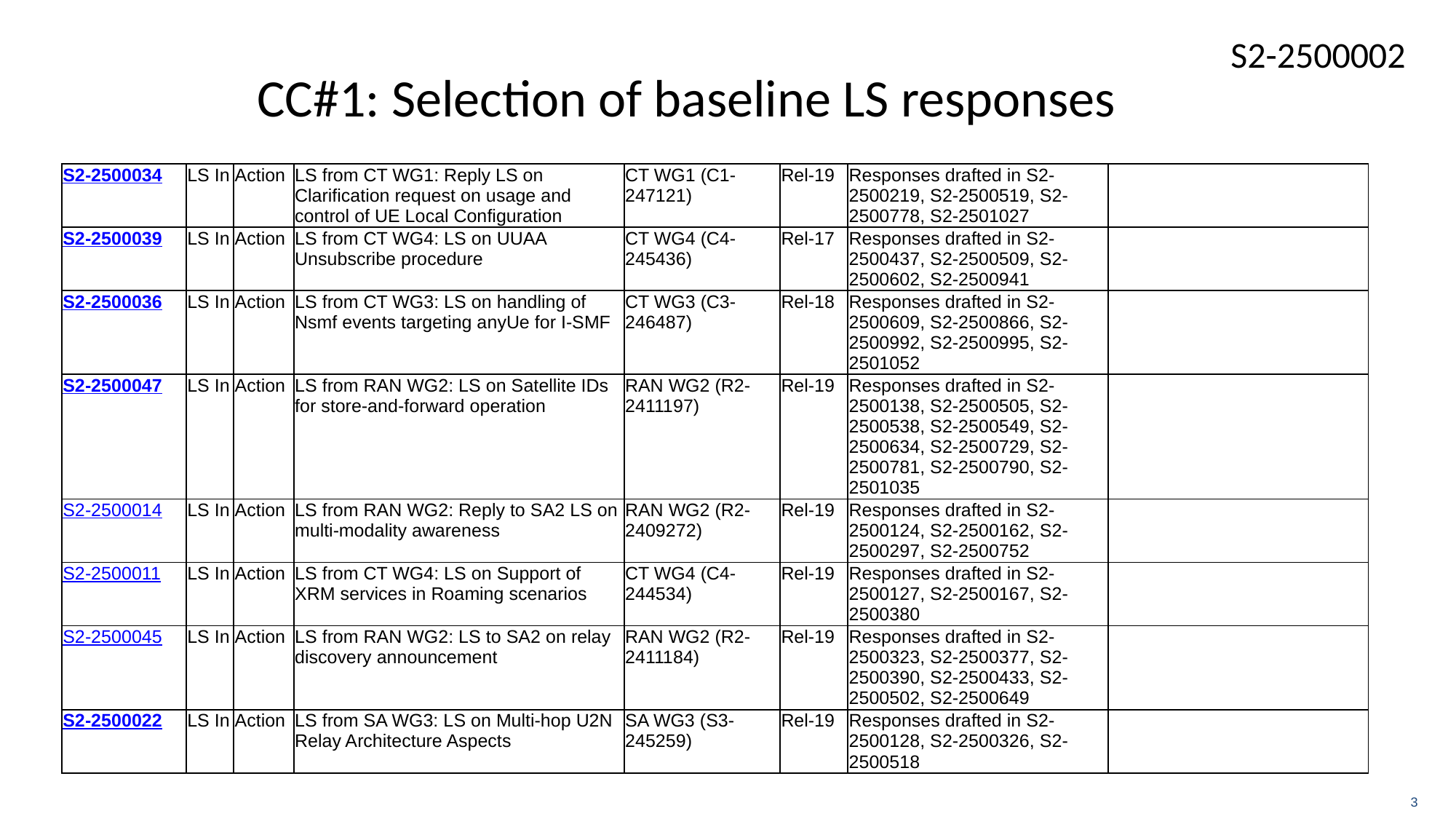

# CC#1: Selection of baseline LS responses
| S2-2500034 | LS In | Action | LS from CT WG1: Reply LS on Clarification request on usage and control of UE Local Configuration | CT WG1 (C1-247121) | Rel-19 | Responses drafted in S2-2500219, S2-2500519, S2-2500778, S2-2501027 |  |
| --- | --- | --- | --- | --- | --- | --- | --- |
| S2-2500039 | LS In | Action | LS from CT WG4: LS on UUAA Unsubscribe procedure | CT WG4 (C4-245436) | Rel-17 | Responses drafted in S2-2500437, S2-2500509, S2-2500602, S2-2500941 |  |
| S2-2500036 | LS In | Action | LS from CT WG3: LS on handling of Nsmf events targeting anyUe for I-SMF | CT WG3 (C3-246487) | Rel-18 | Responses drafted in S2-2500609, S2-2500866, S2-2500992, S2-2500995, S2-2501052 |  |
| S2-2500047 | LS In | Action | LS from RAN WG2: LS on Satellite IDs for store-and-forward operation | RAN WG2 (R2-2411197) | Rel-19 | Responses drafted in S2-2500138, S2-2500505, S2-2500538, S2-2500549, S2-2500634, S2-2500729, S2-2500781, S2-2500790, S2-2501035 |  |
| S2-2500014 | LS In | Action | LS from RAN WG2: Reply to SA2 LS on multi-modality awareness | RAN WG2 (R2-2409272) | Rel-19 | Responses drafted in S2-2500124, S2-2500162, S2-2500297, S2-2500752 |  |
| S2-2500011 | LS In | Action | LS from CT WG4: LS on Support of XRM services in Roaming scenarios | CT WG4 (C4-244534) | Rel-19 | Responses drafted in S2-2500127, S2-2500167, S2-2500380 |  |
| S2-2500045 | LS In | Action | LS from RAN WG2: LS to SA2 on relay discovery announcement | RAN WG2 (R2-2411184) | Rel-19 | Responses drafted in S2-2500323, S2-2500377, S2-2500390, S2-2500433, S2-2500502, S2-2500649 |  |
| S2-2500022 | LS In | Action | LS from SA WG3: LS on Multi-hop U2N Relay Architecture Aspects | SA WG3 (S3-245259) | Rel-19 | Responses drafted in S2-2500128, S2-2500326, S2-2500518 |  |